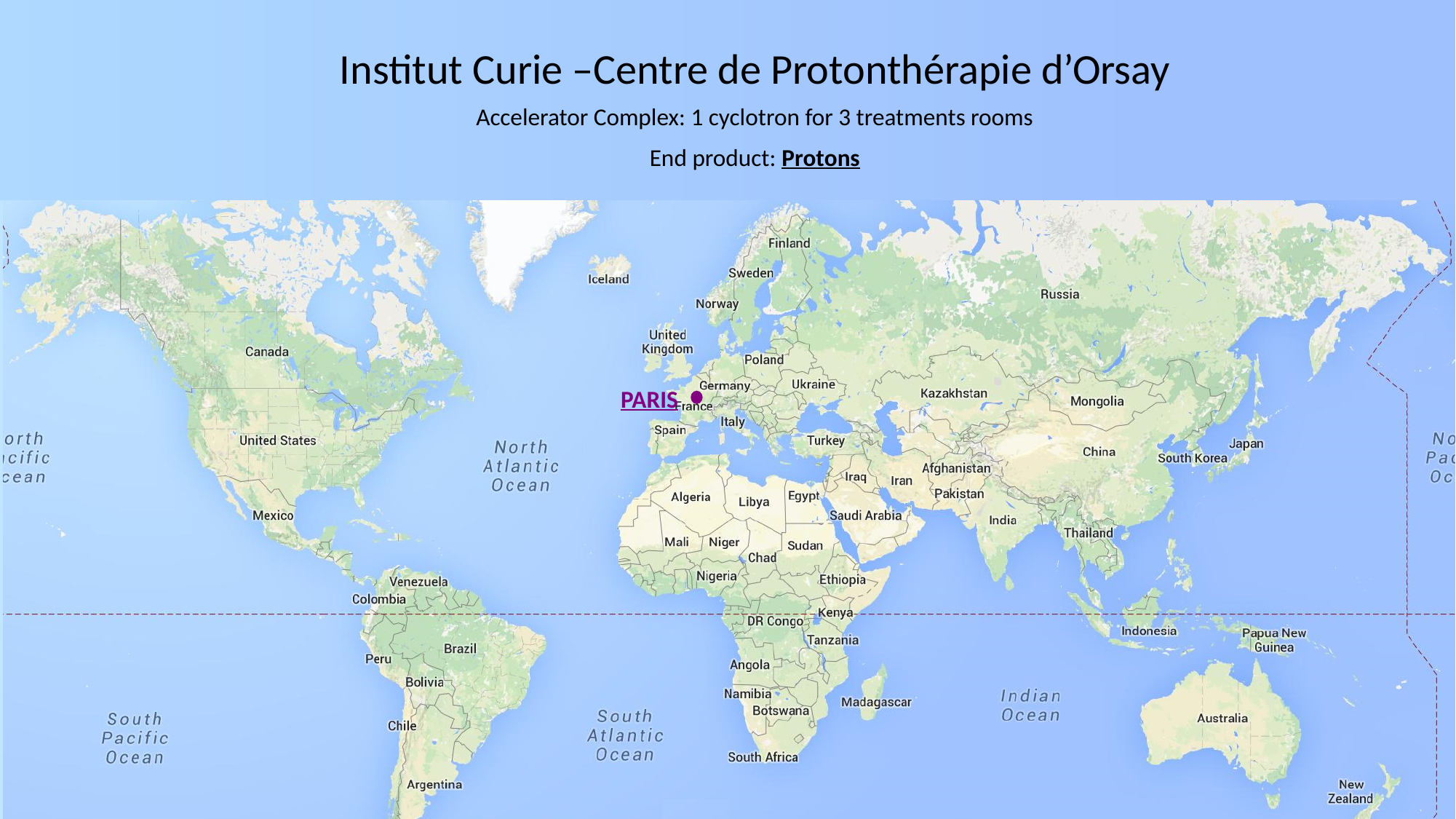

Institut Curie –Centre de Protonthérapie d’Orsay
Accelerator Complex: 1 cyclotron for 3 treatments rooms
End product: Protons
PARIS